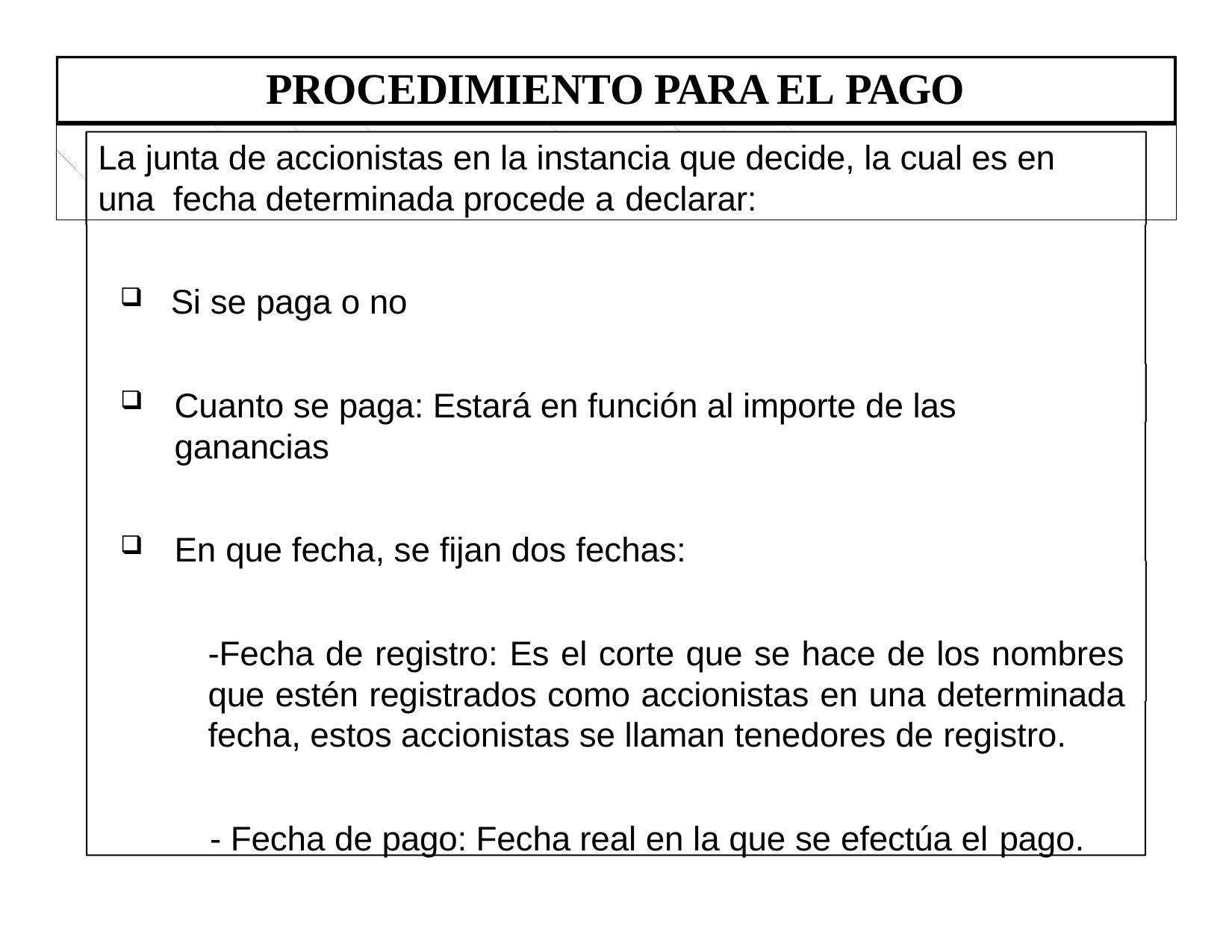

# PROCEDIMIENTO PARA EL PAGO

La junta de accionistas en la instancia que decide, la cual es en una  fecha determinada procede a declarar:

Si se paga o no

Cuanto se paga: Estará en función al importe de las ganancias

En que fecha, se fijan dos fechas:

-Fecha de registro: Es el corte que se hace de los nombres  que estén registrados como accionistas en una determinada  fecha, estos accionistas se llaman tenedores de registro.

- Fecha de pago: Fecha real en la que se efectúa el pago.